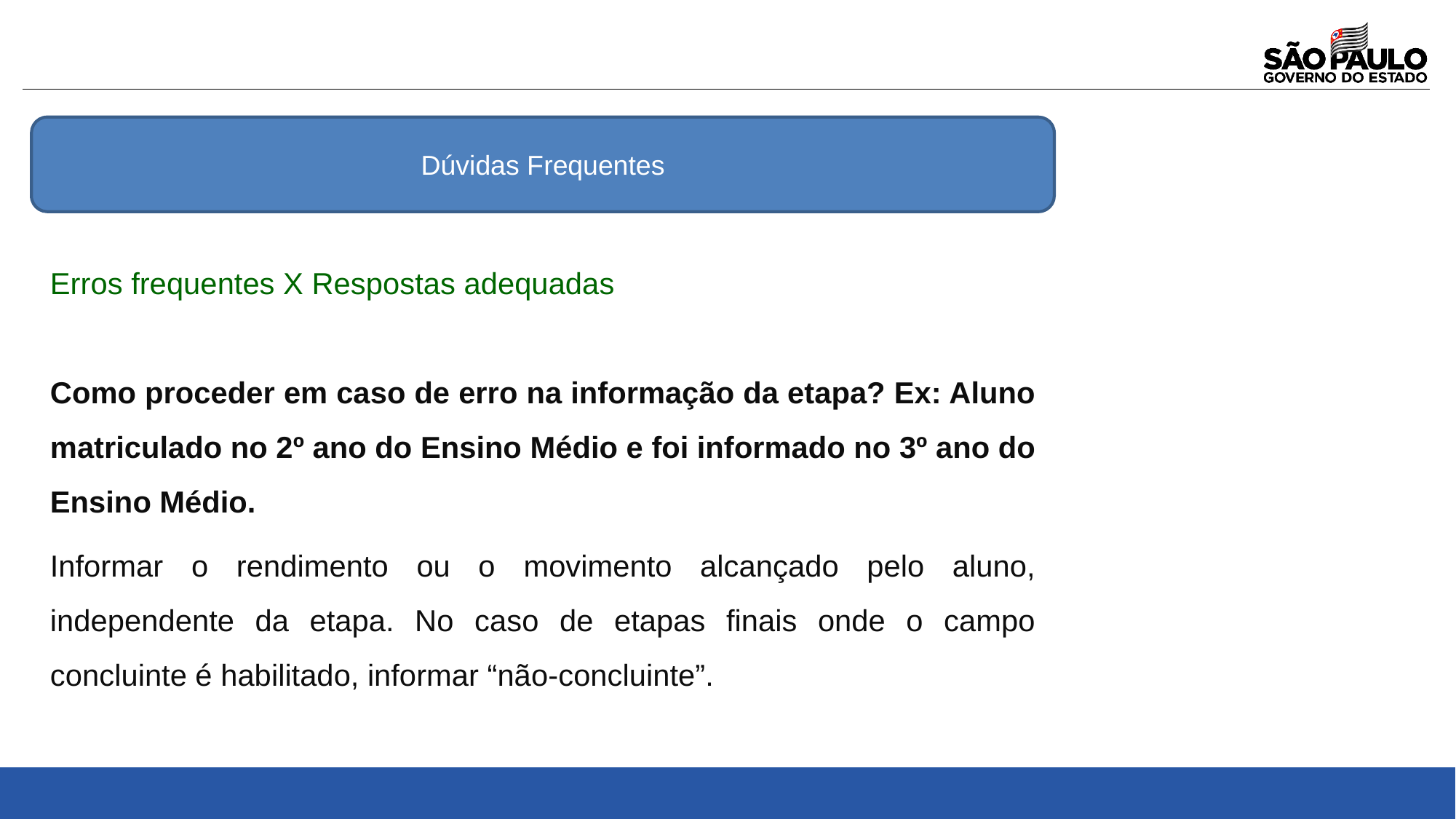

Dúvidas Frequentes
Erros frequentes X Respostas adequadas
Como proceder em caso de erro na informação da etapa? Ex: Aluno matriculado no 2º ano do Ensino Médio e foi informado no 3º ano do Ensino Médio.
Informar o rendimento ou o movimento alcançado pelo aluno, independente da etapa. No caso de etapas finais onde o campo concluinte é habilitado, informar “não-concluinte”.